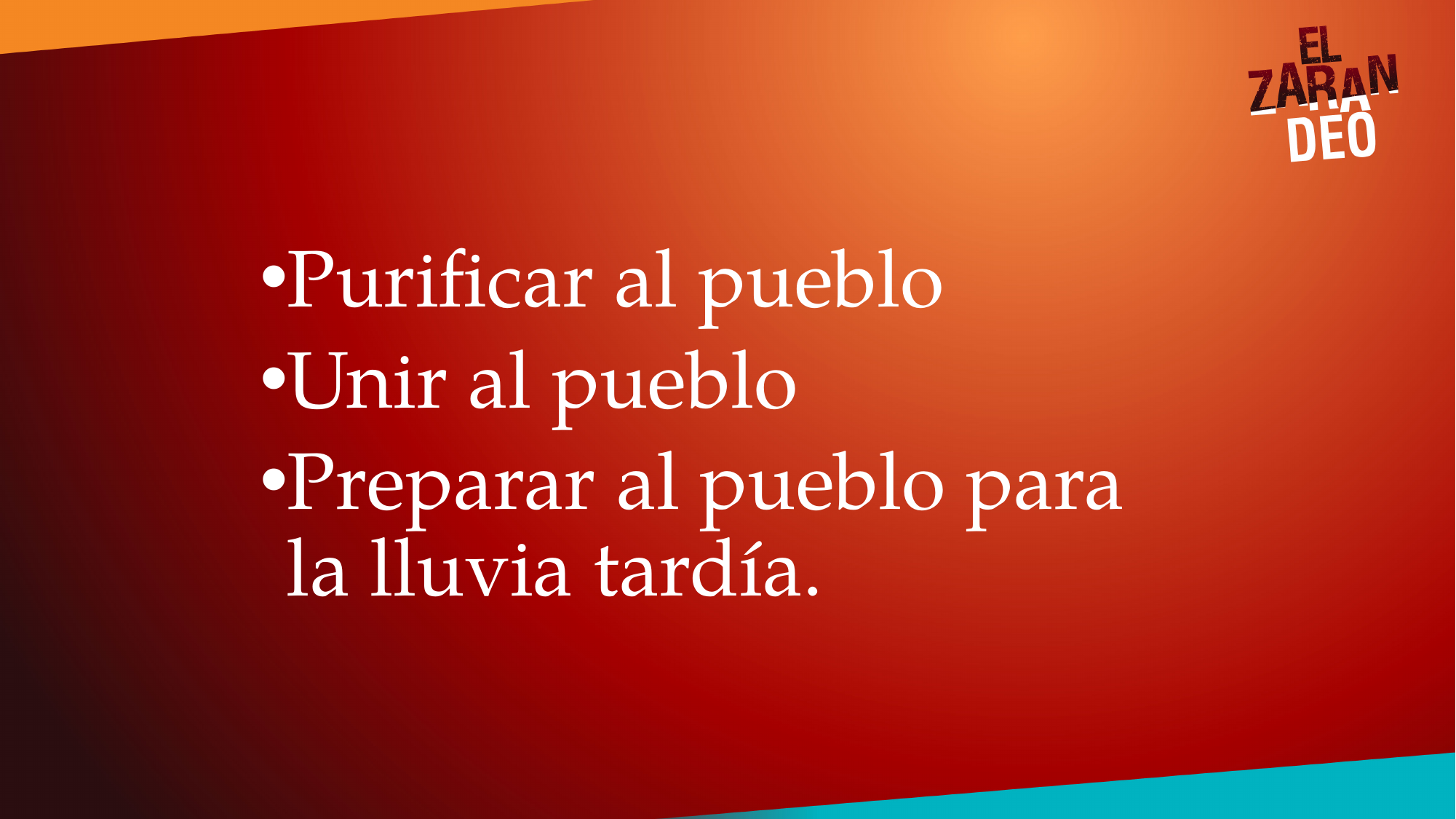

#
Purificar al pueblo
Unir al pueblo
Preparar al pueblo para la lluvia tardía.